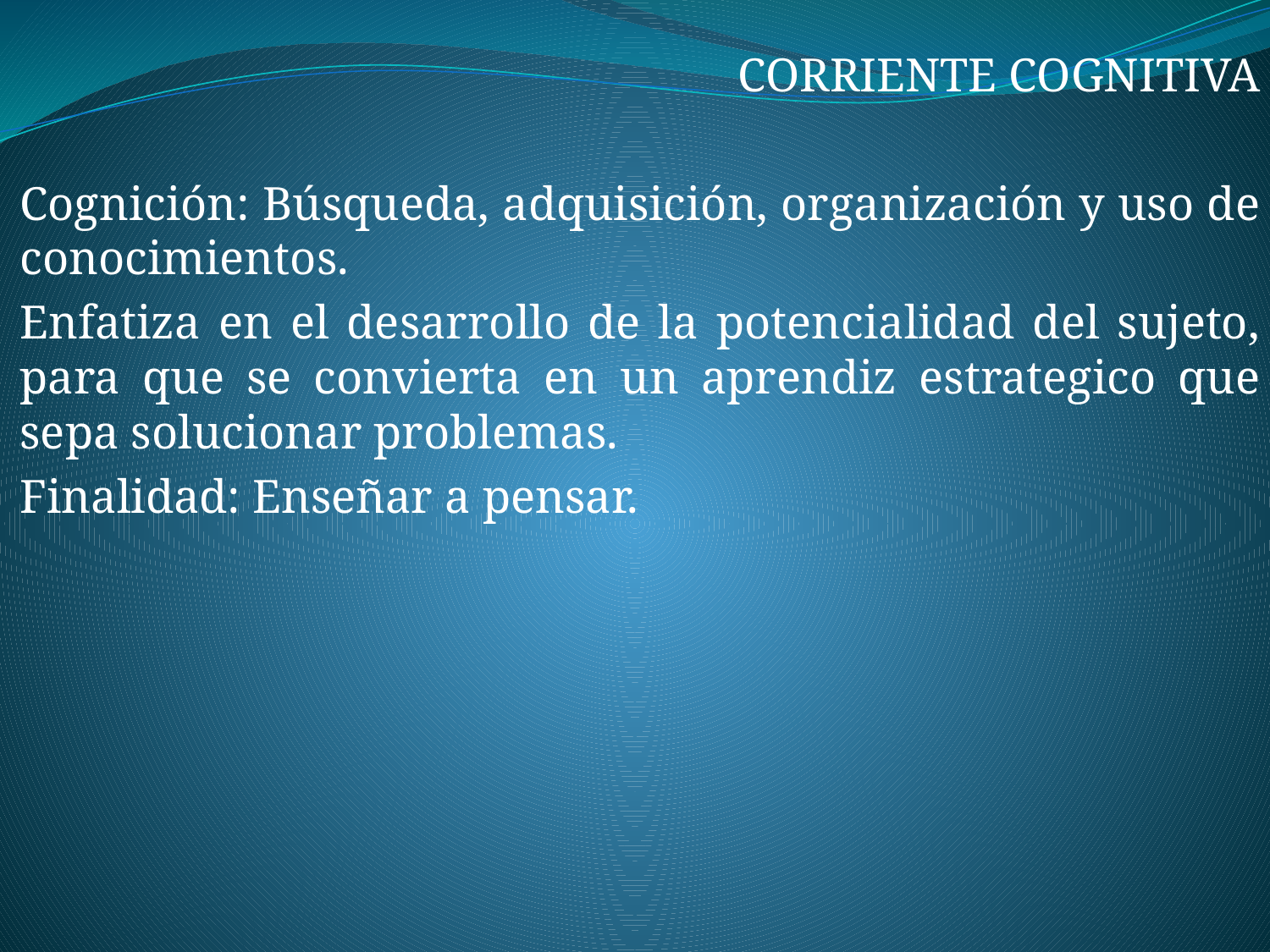

CORRIENTE COGNITIVA

Cognición: Búsqueda, adquisición, organización y uso de conocimientos.
Enfatiza en el desarrollo de la potencialidad del sujeto, para que se convierta en un aprendiz estrategico que sepa solucionar problemas.
Finalidad: Enseñar a pensar.